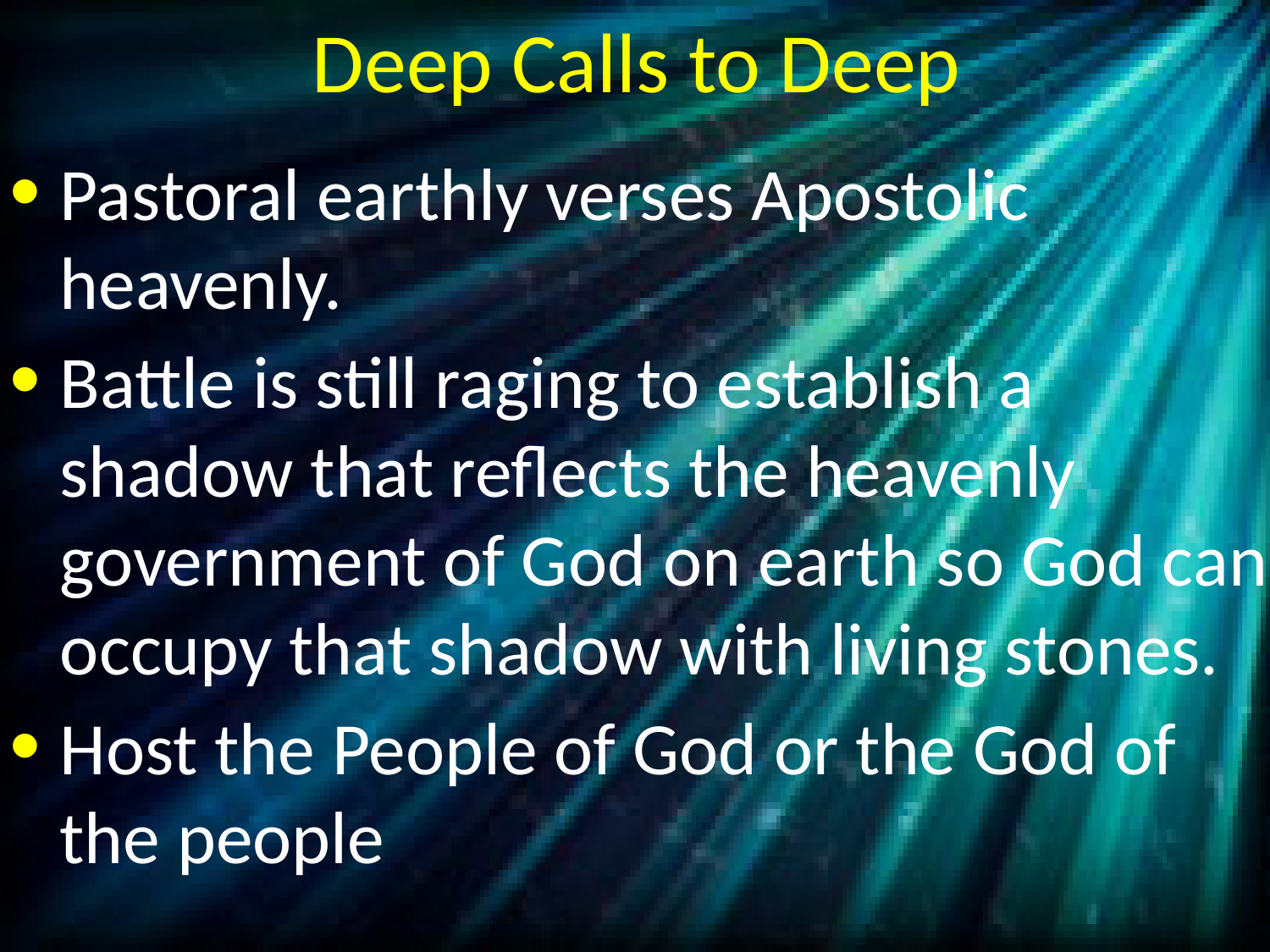

# Deep Calls to Deep
Pastoral earthly verses Apostolic heavenly.
Battle is still raging to establish a shadow that reflects the heavenly government of God on earth so God can occupy that shadow with living stones.
Host the People of God or the God of the people